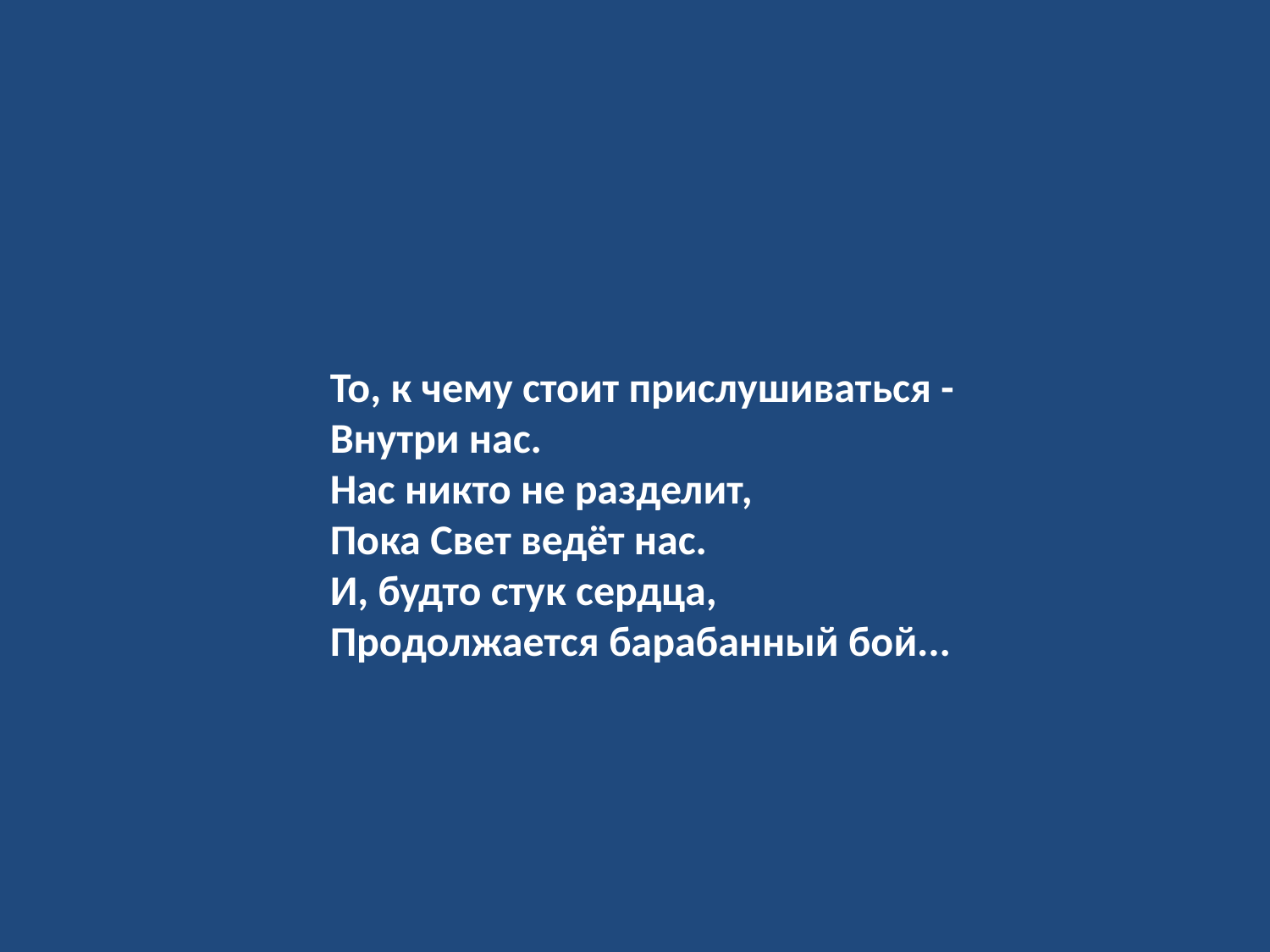

То, к чему стоит прислушиваться -
Внутри нас.
Нас никто не разделит,
Пока Свет ведёт нас.
И, будто стук сердца,
Продолжается барабанный бой...